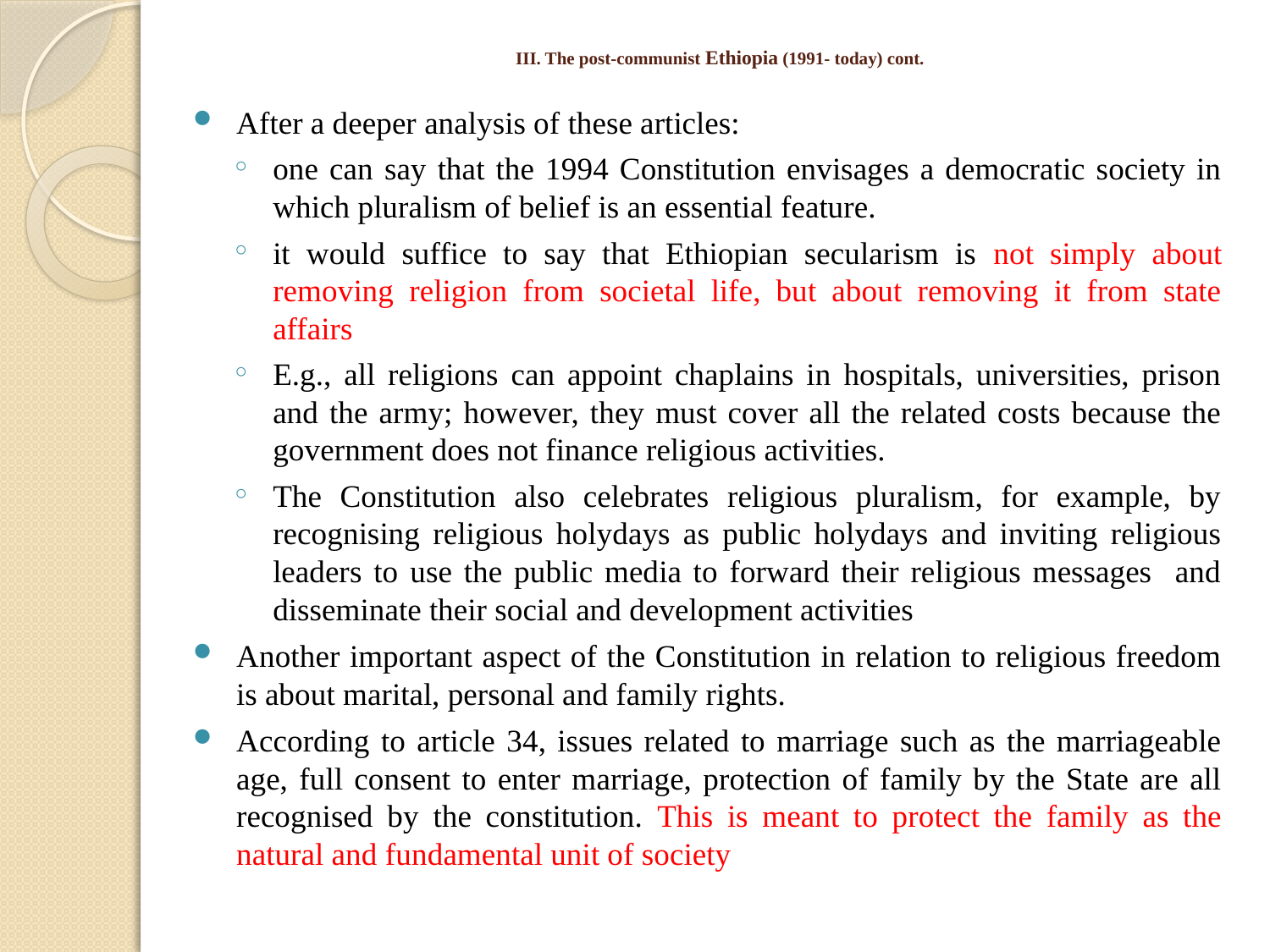

# III. The post-communist Ethiopia (1991- today) cont.
After a deeper analysis of these articles:
one can say that the 1994 Constitution envisages a democratic society in which pluralism of belief is an essential feature.
it would suffice to say that Ethiopian secularism is not simply about removing religion from societal life, but about removing it from state affairs
E.g., all religions can appoint chaplains in hospitals, universities, prison and the army; however, they must cover all the related costs because the government does not finance religious activities.
The Constitution also celebrates religious pluralism, for example, by recognising religious holydays as public holydays and inviting religious leaders to use the public media to forward their religious messages  and disseminate their social and development activities
Another important aspect of the Constitution in relation to religious freedom is about marital, personal and family rights.
According to article 34, issues related to marriage such as the marriageable age, full consent to enter marriage, protection of family by the State are all recognised by the constitution. This is meant to protect the family as the natural and fundamental unit of society